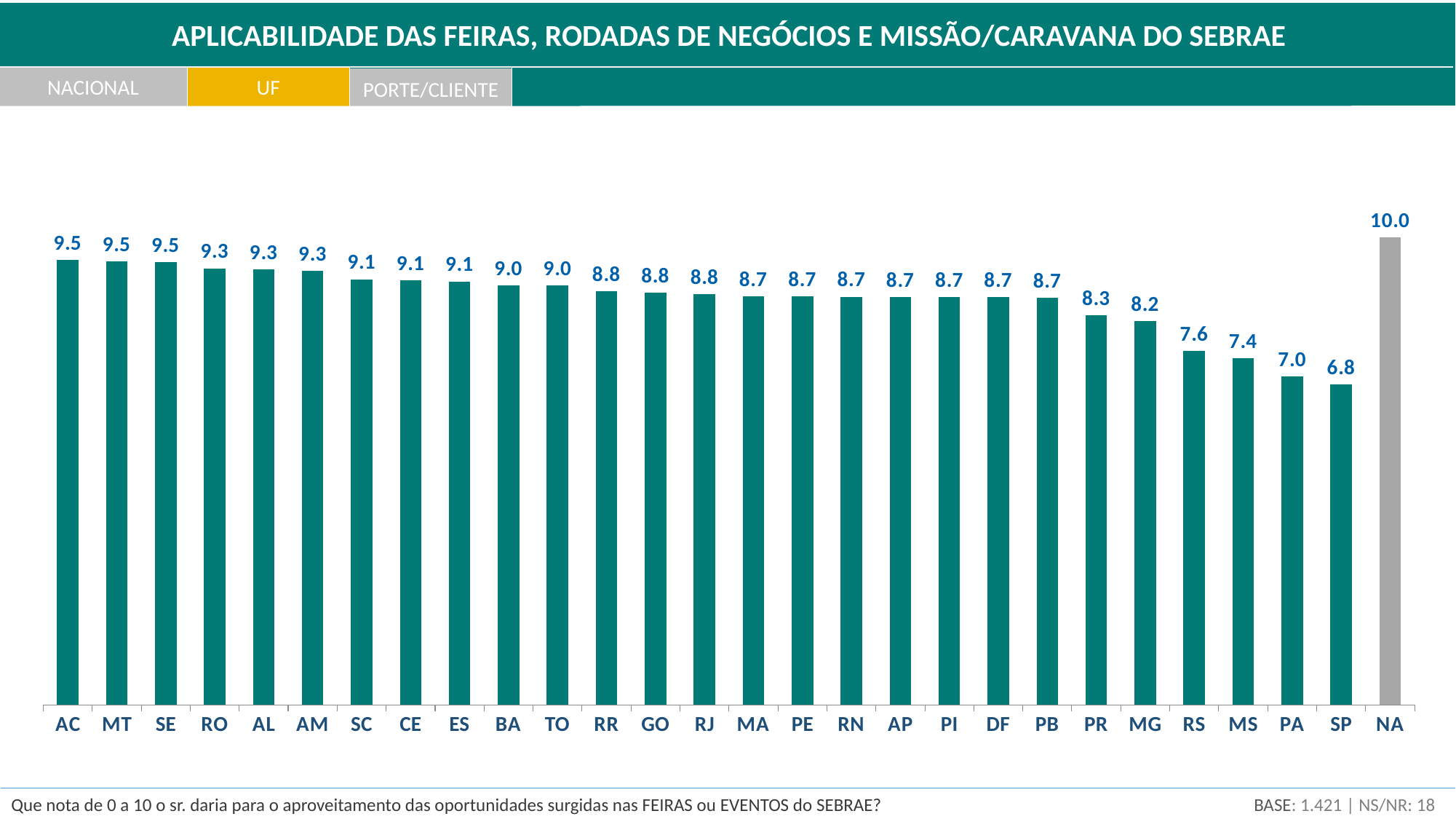

APLICABILIDADE DAS FEIRAS, RODADAS DE NEGÓCIOS E MISSÃO/CARAVANA DO SEBRAE
NACIONAL
UF
PORTE/CLIENTE

### Chart

| Category | nota media |
|---|---|
| AC | 9.517141005487991 |
| MT | 9.484839543158115 |
| SE | 9.464607888753203 |
| RO | 9.334925486822984 |
| AL | 9.310707215559923 |
| AM | 9.273329772046505 |
| SC | 9.098884627350262 |
| CE | 9.081573653318653 |
| ES | 9.052906786468053 |
| BA | 8.969403997285838 |
| TO | 8.961853271158132 |
| RR | 8.838288000267156 |
| GO | 8.816441760235938 |
| RJ | 8.782464254972421 |
| MA | 8.737067508844966 |
| PE | 8.733642153671415 |
| RN | 8.72447520486917 |
| AP | 8.72287370087033 |
| PI | 8.717732671255373 |
| DF | 8.71269321593557 |
| PB | 8.708860319040417 |
| PR | 8.330651577298335 |
| MG | 8.20105475185298 |
| RS | 7.572131538710993 |
| MS | 7.415856647789705 |
| PA | 7.025473892800162 |
| SP | 6.848535268673986 |
| NA | 10.0 |
BASE: 1.421 | NS/NR: 18
Que nota de 0 a 10 o sr. daria para o aproveitamento das oportunidades surgidas nas FEIRAS ou EVENTOS do SEBRAE?